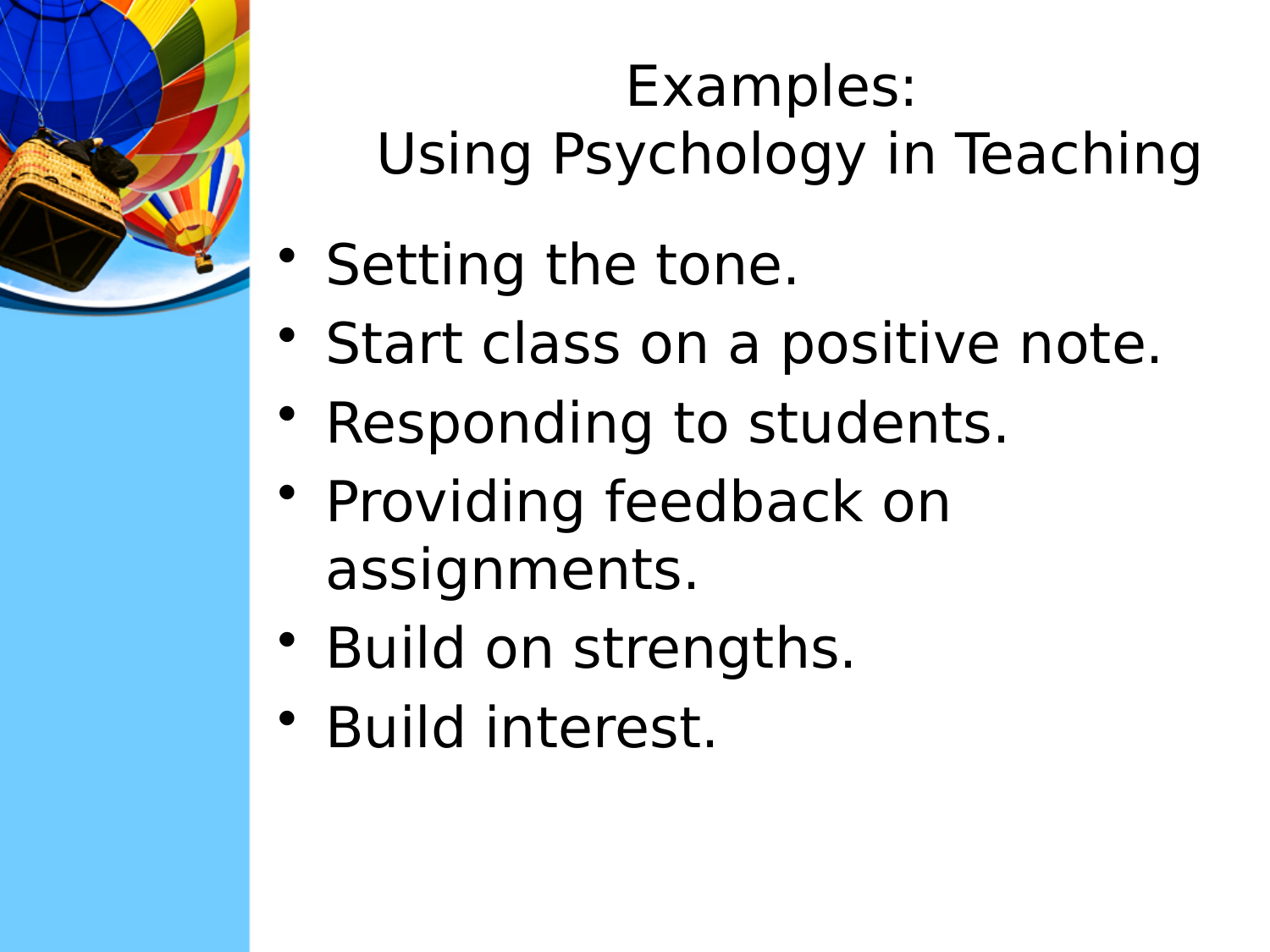

# Examples: Using Psychology in Teaching
Setting the tone.
Start class on a positive note.
Responding to students.
Providing feedback on assignments.
Build on strengths.
Build interest.